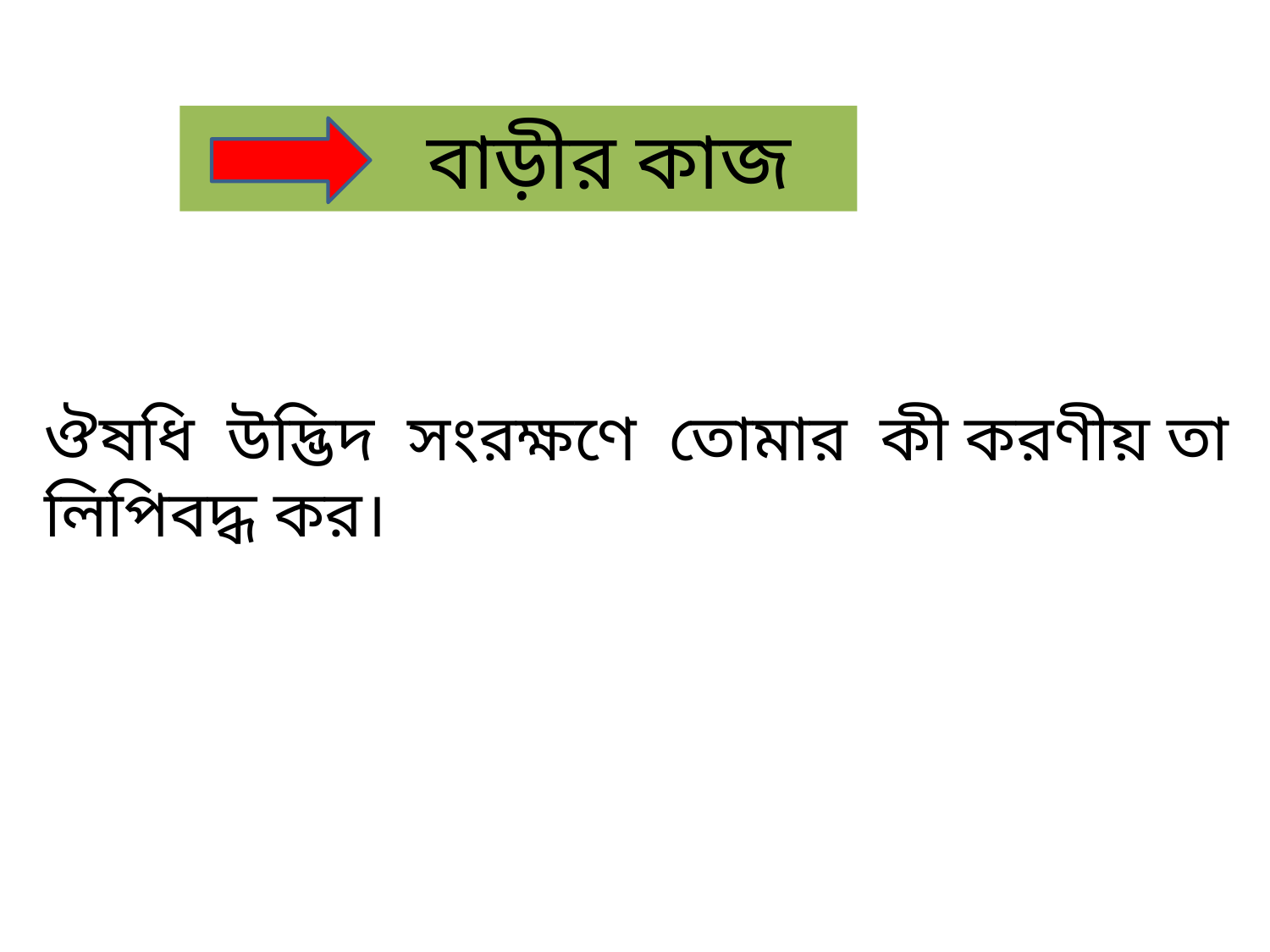

বাড়ীর কাজ

ঔষধি  উদ্ভিদ  সংরক্ষণে  তোমার  কী করণীয় তা লিপিবদ্ধ কর।